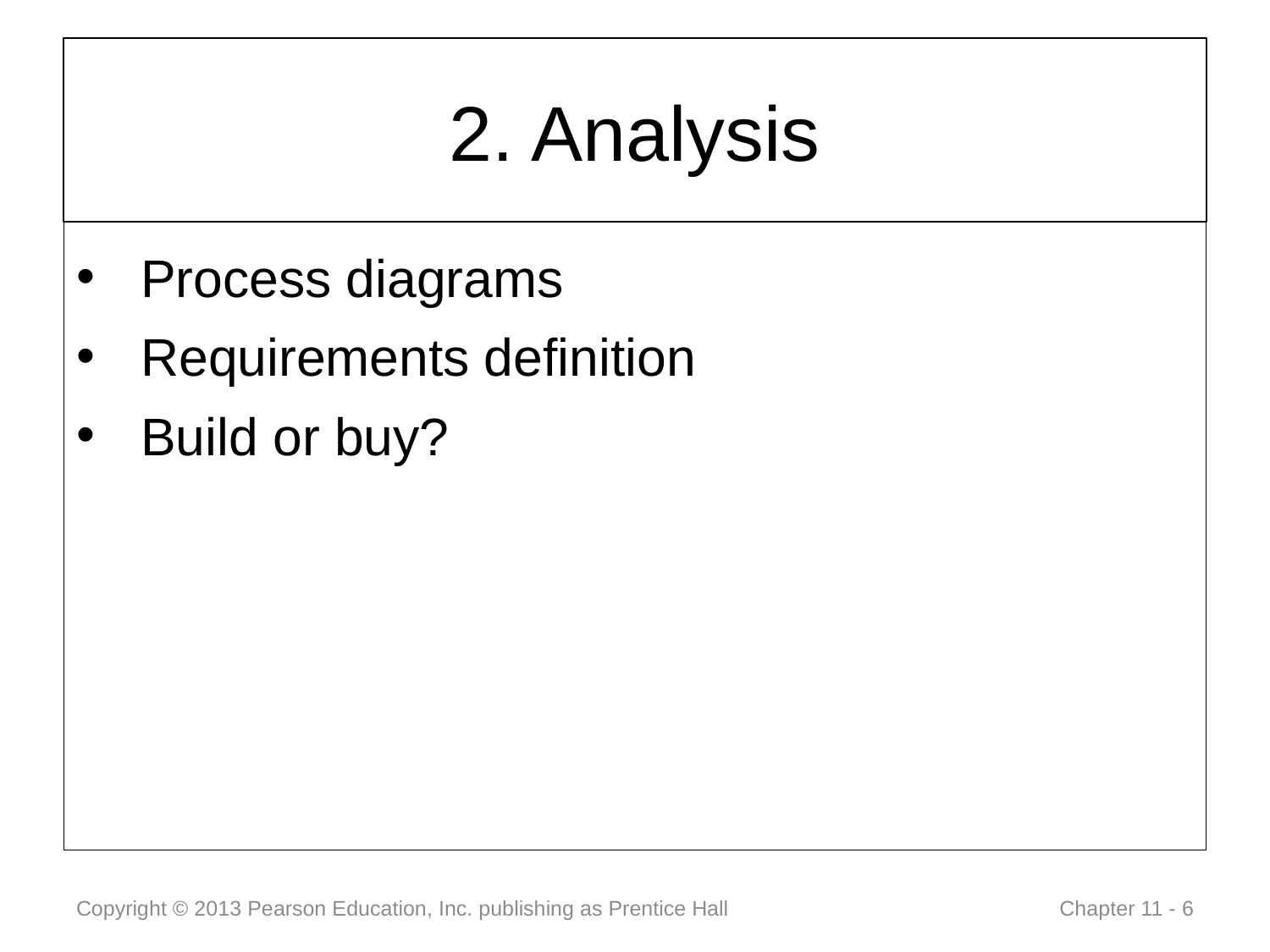

# 2. Analysis
Process diagrams
Requirements definition
Build or buy?
Copyright © 2013 Pearson Education, Inc. publishing as Prentice Hall
 Chapter 11 - 6